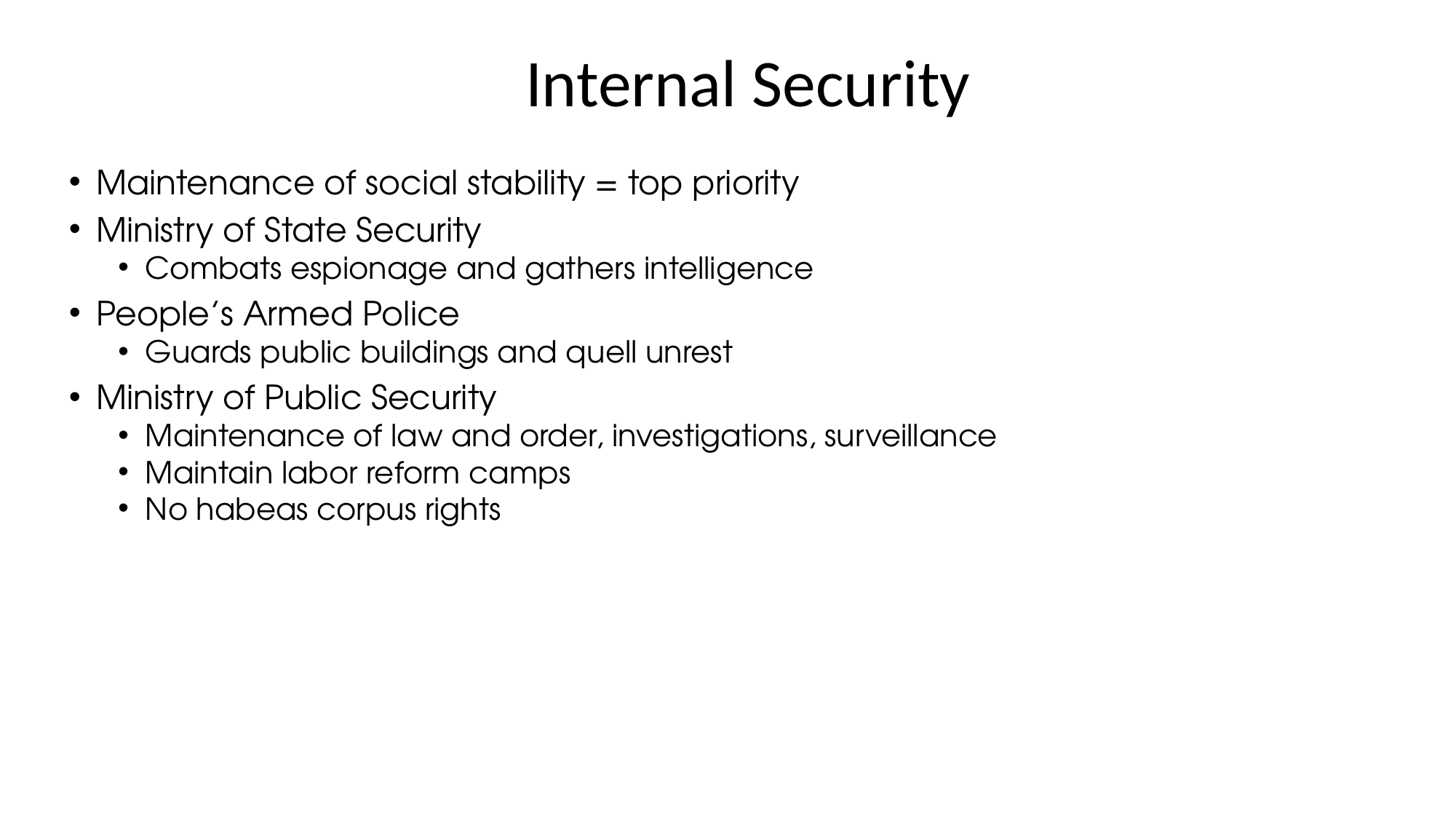

# Internal Security
Maintenance of social stability = top priority
Ministry of State Security
Combats espionage and gathers intelligence
People’s Armed Police
Guards public buildings and quell unrest
Ministry of Public Security
Maintenance of law and order, investigations, surveillance
Maintain labor reform camps
No habeas corpus rights